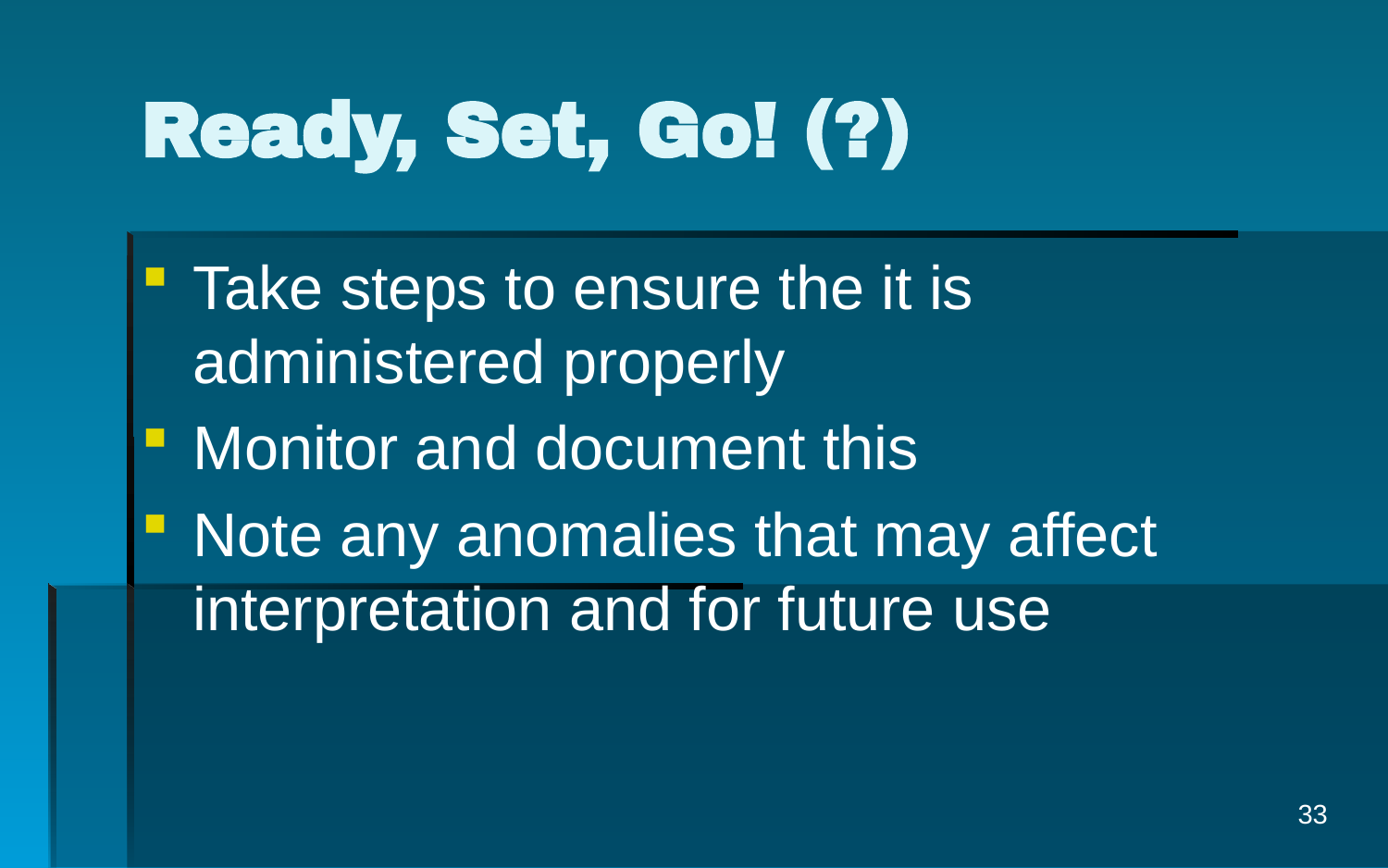

# Ready, Set, Go! (?)
Take steps to ensure the it is administered properly
Monitor and document this
Note any anomalies that may affect interpretation and for future use
33